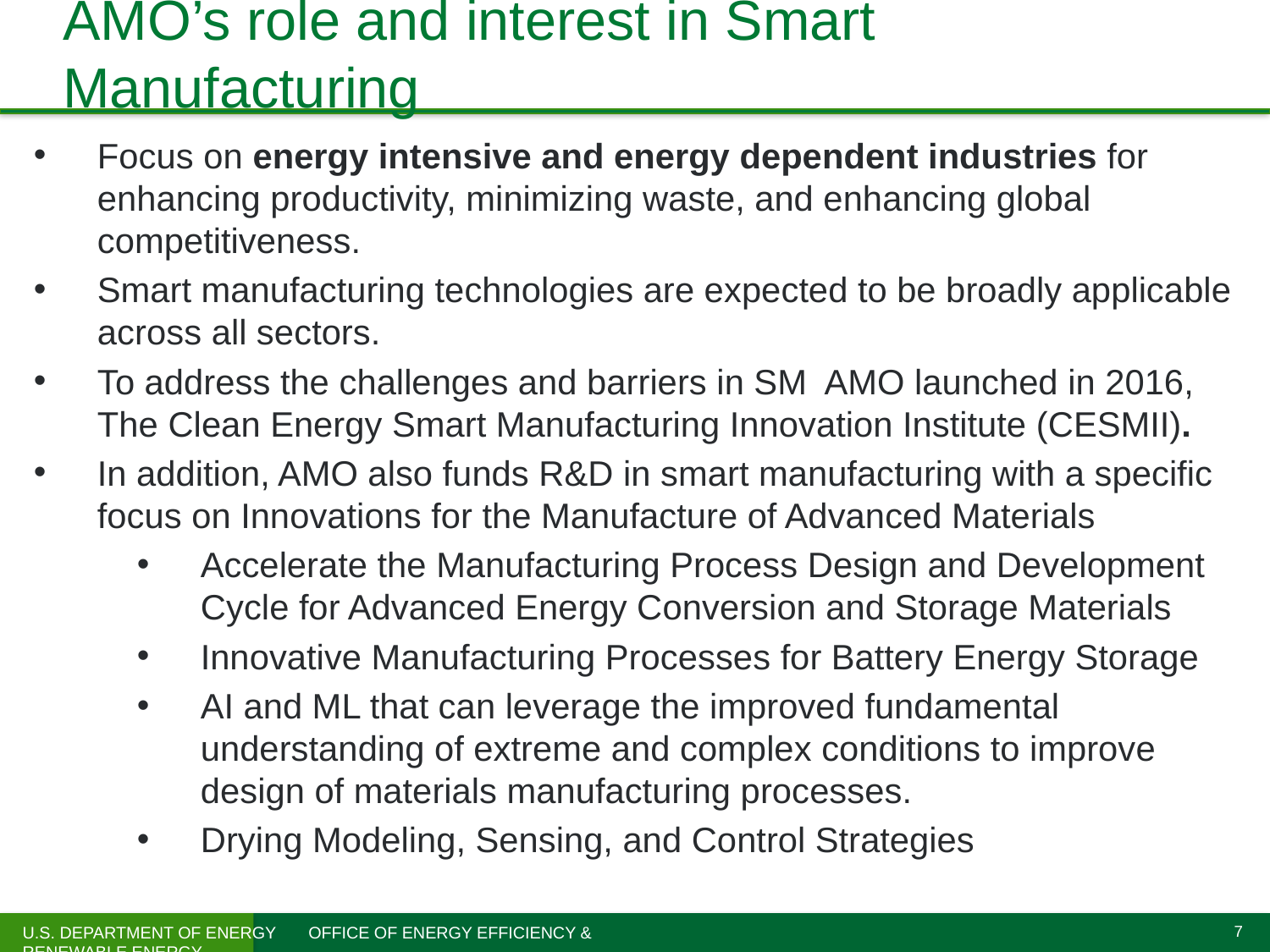

# AMO’s role and interest in Smart Manufacturing
Focus on energy intensive and energy dependent industries for enhancing productivity, minimizing waste, and enhancing global competitiveness.
Smart manufacturing technologies are expected to be broadly applicable across all sectors.
To address the challenges and barriers in SM  AMO launched in 2016, The Clean Energy Smart Manufacturing Innovation Institute (CESMII).
In addition, AMO also funds R&D in smart manufacturing with a specific focus on Innovations for the Manufacture of Advanced Materials
Accelerate the Manufacturing Process Design and Development Cycle for Advanced Energy Conversion and Storage Materials
Innovative Manufacturing Processes for Battery Energy Storage
AI and ML that can leverage the improved fundamental understanding of extreme and complex conditions to improve design of materials manufacturing processes.
Drying Modeling, Sensing, and Control Strategies